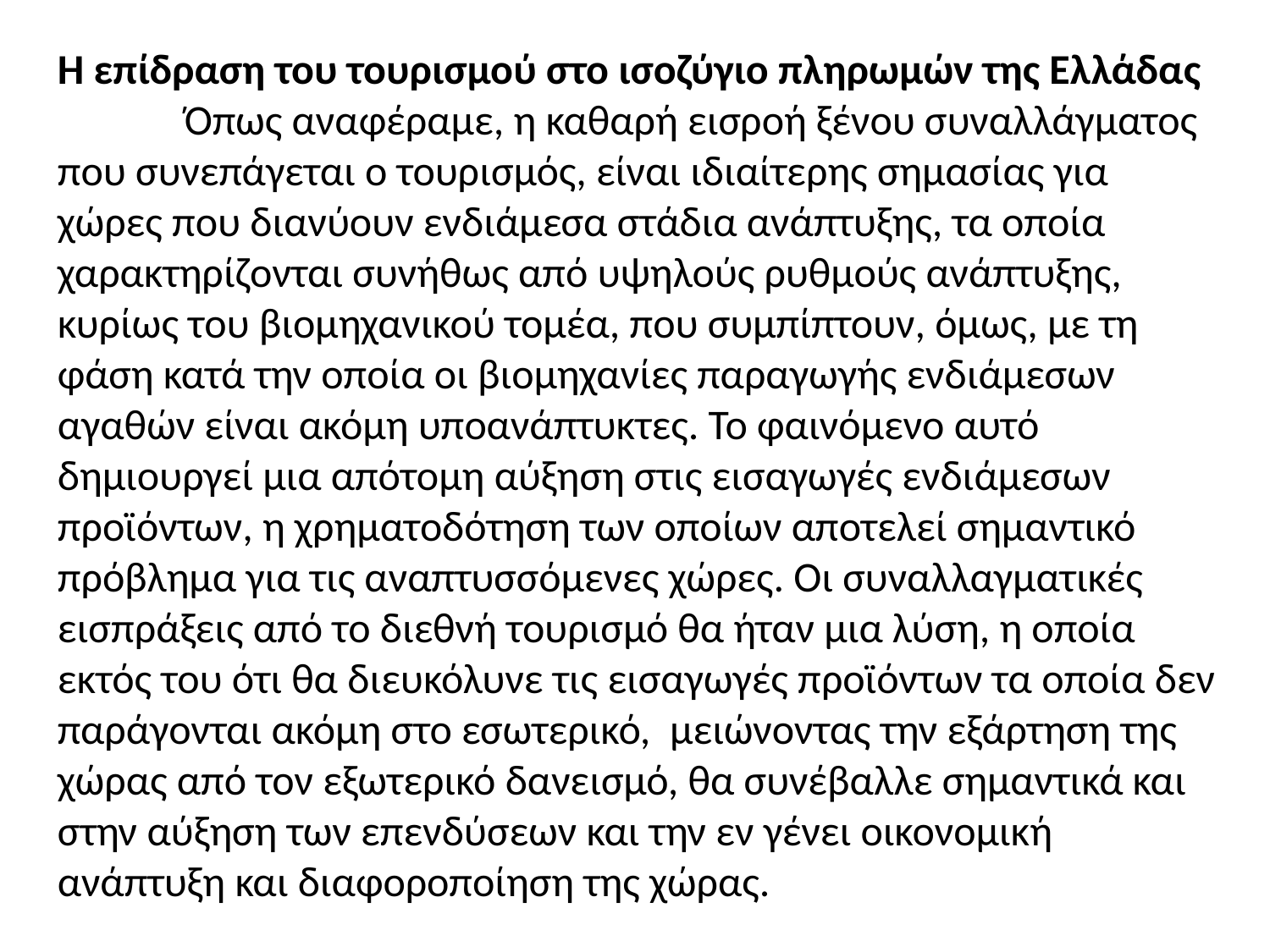

Η επίδραση του τουρισμού στο ισοζύγιο πληρωμών της Ελλάδας
	Όπως αναφέραμε, η καθαρή εισροή ξένου συναλλάγματος που συνεπάγεται ο τουρισμός, είναι ιδιαίτερης σημασίας για χώρες που διανύουν ενδιάμεσα στάδια ανάπτυξης, τα οποία χαρακτηρίζονται συνήθως από υψηλούς ρυθμούς ανάπτυξης, κυρίως του βιομηχανικού τομέα, που συμπίπτουν, όμως, με τη φάση κατά την οποία οι βιομηχανίες παραγωγής ενδιάμεσων αγαθών είναι ακόμη υποανάπτυκτες. Το φαινόμενο αυτό δημιουργεί μια απότομη αύξηση στις εισαγωγές ενδιάμεσων προϊόντων, η χρηματοδότηση των οποίων αποτελεί σημαντικό πρόβλημα για τις αναπτυσσόμενες χώρες. Οι συναλλαγματικές εισπράξεις από το διεθνή τουρισμό θα ήταν μια λύση, η οποία εκτός του ότι θα διευκόλυνε τις εισαγωγές προϊόντων τα οποία δεν παράγονται ακόμη στο εσωτερικό,  μειώνοντας την εξάρτηση της χώρας από τον εξωτερικό δανεισμό, θα συνέβαλλε σημαντικά και στην αύξηση των επενδύσεων και την εν γένει οικονομική ανάπτυξη και διαφοροποίηση της χώρας.